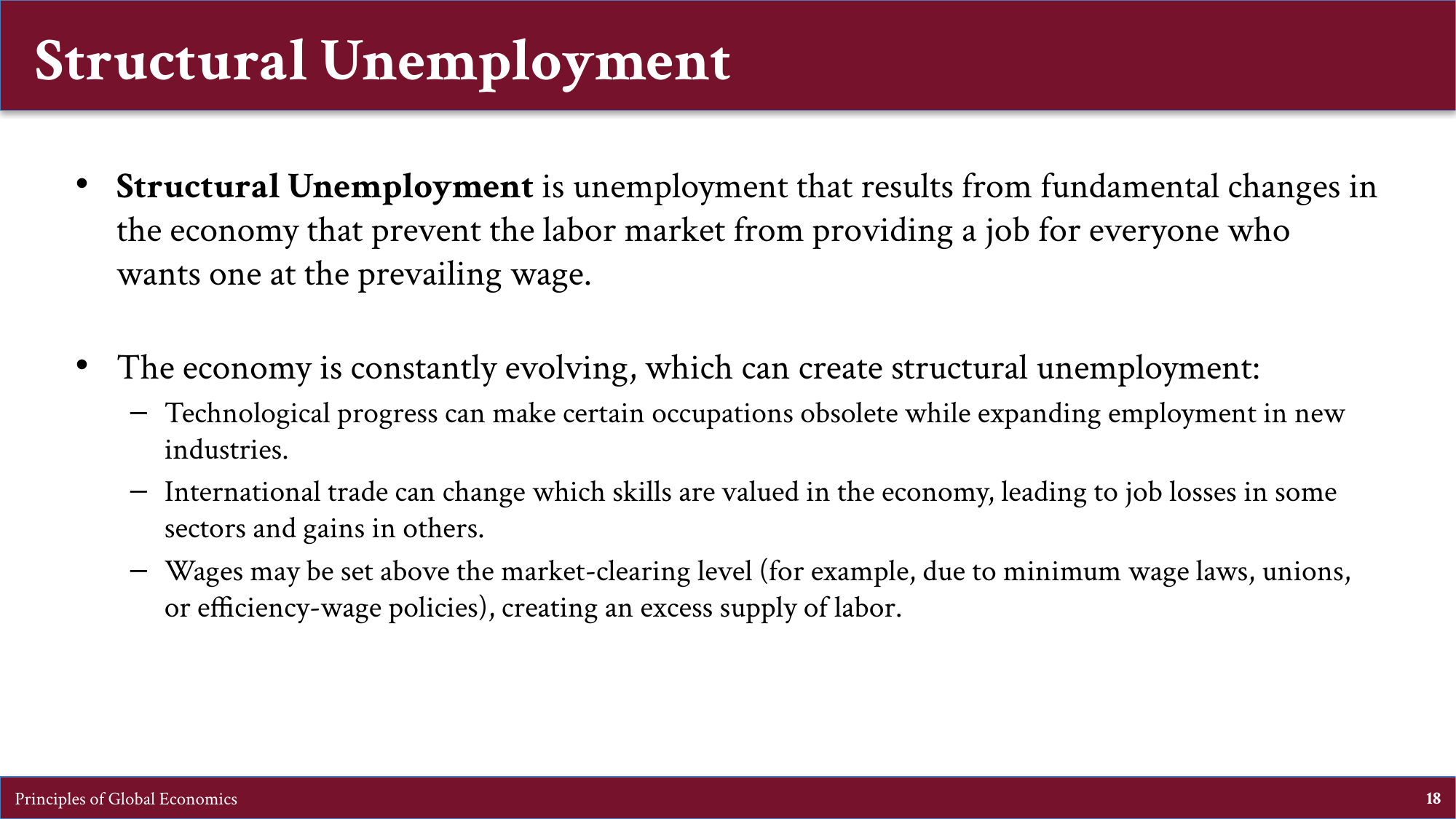

# Structural Unemployment
Structural Unemployment is unemployment that results from fundamental changes in the economy that prevent the labor market from providing a job for everyone who wants one at the prevailing wage.

The economy is constantly evolving, which can create structural unemployment:
Technological progress can make certain occupations obsolete while expanding employment in new industries.
International trade can change which skills are valued in the economy, leading to job losses in some sectors and gains in others.
Wages may be set above the market-clearing level (for example, due to minimum wage laws, unions, or efficiency-wage policies), creating an excess supply of labor.

 Principles of Global Economics
18